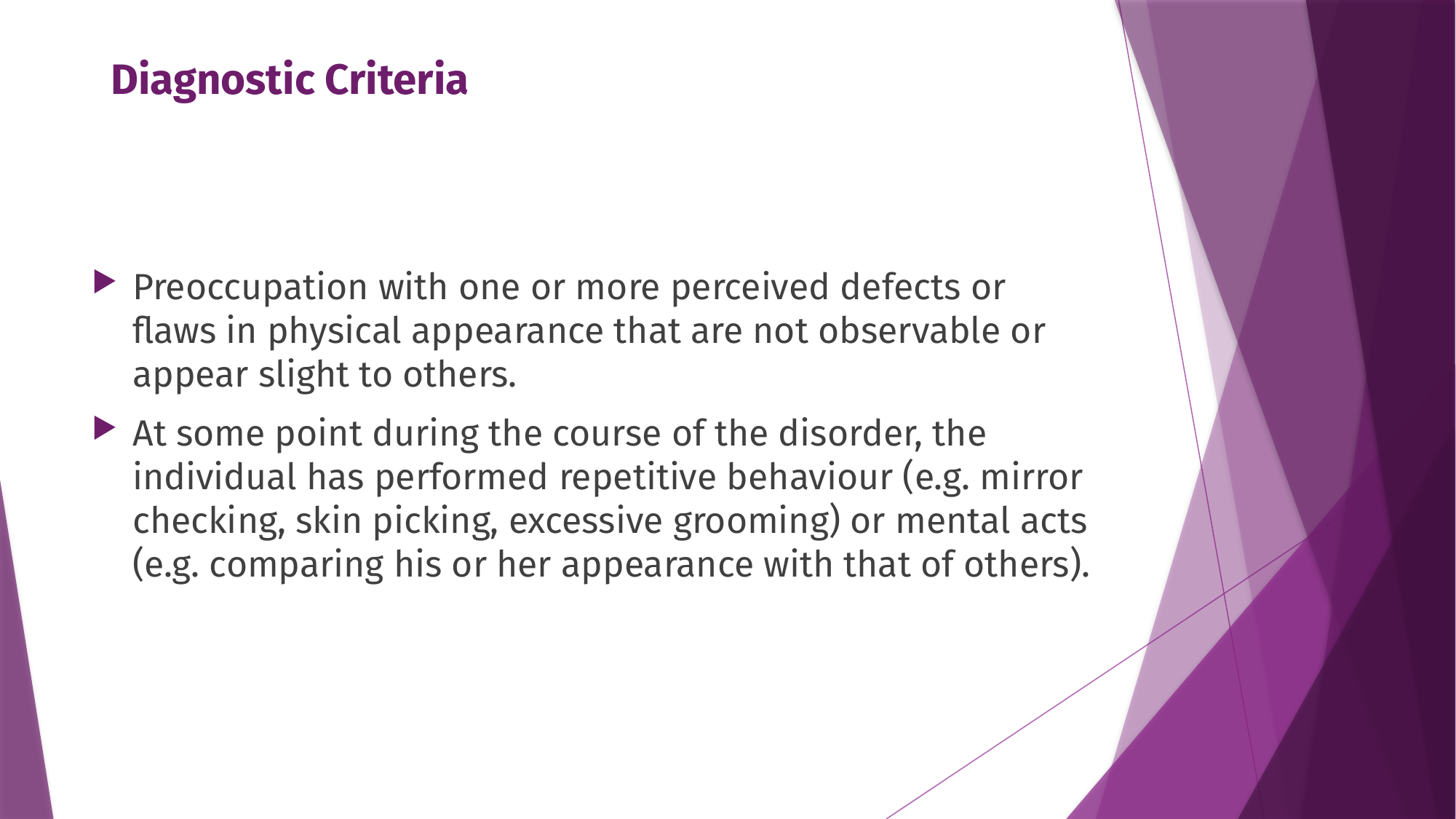

# Diagnostic Criteria
Preoccupation with one or more perceived defects or flaws in physical appearance that are not observable or appear slight to others.
At some point during the course of the disorder, the individual has performed repetitive behaviour (e.g. mirror checking, skin picking, excessive grooming) or mental acts (e.g. comparing his or her appearance with that of others).